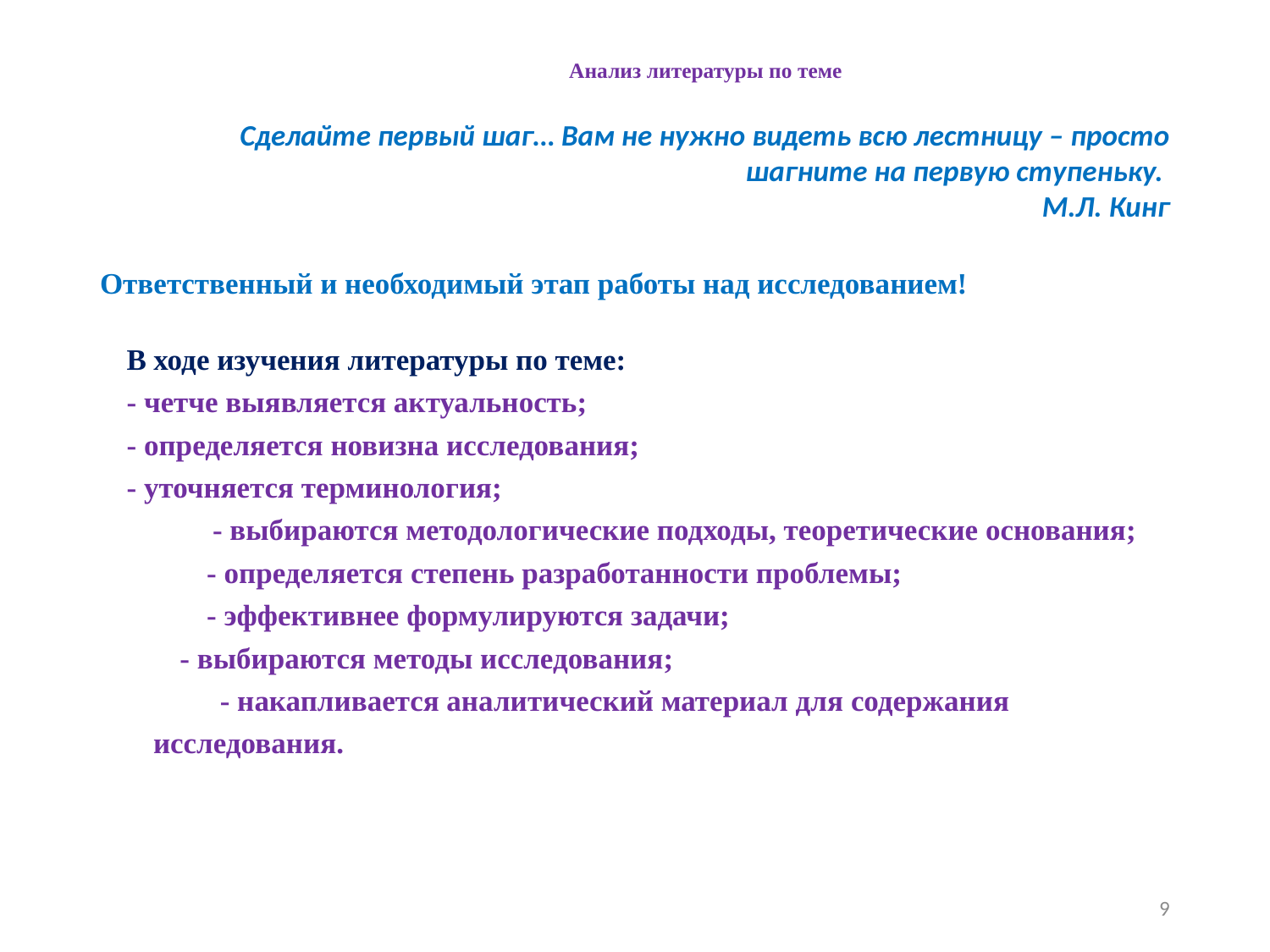

# Анализ литературы по теме
		Сделайте первый шаг… Вам не нужно видеть всю лестницу – просто шагните на первую ступеньку.
М.Л. Кинг

Ответственный и необходимый этап работы над исследованием!

	В ходе изучения литературы по теме:
	- четче выявляется актуальность;
	- определяется новизна исследования;
	- уточняется терминология;
        - выбираются методологические подходы, теоретические основания;
             	- определяется степень разработанности проблемы;
            	- эффективнее формулируются задачи;
          	- выбираются методы исследования;
         - накапливается аналитический материал для содержания 		исследования.

9